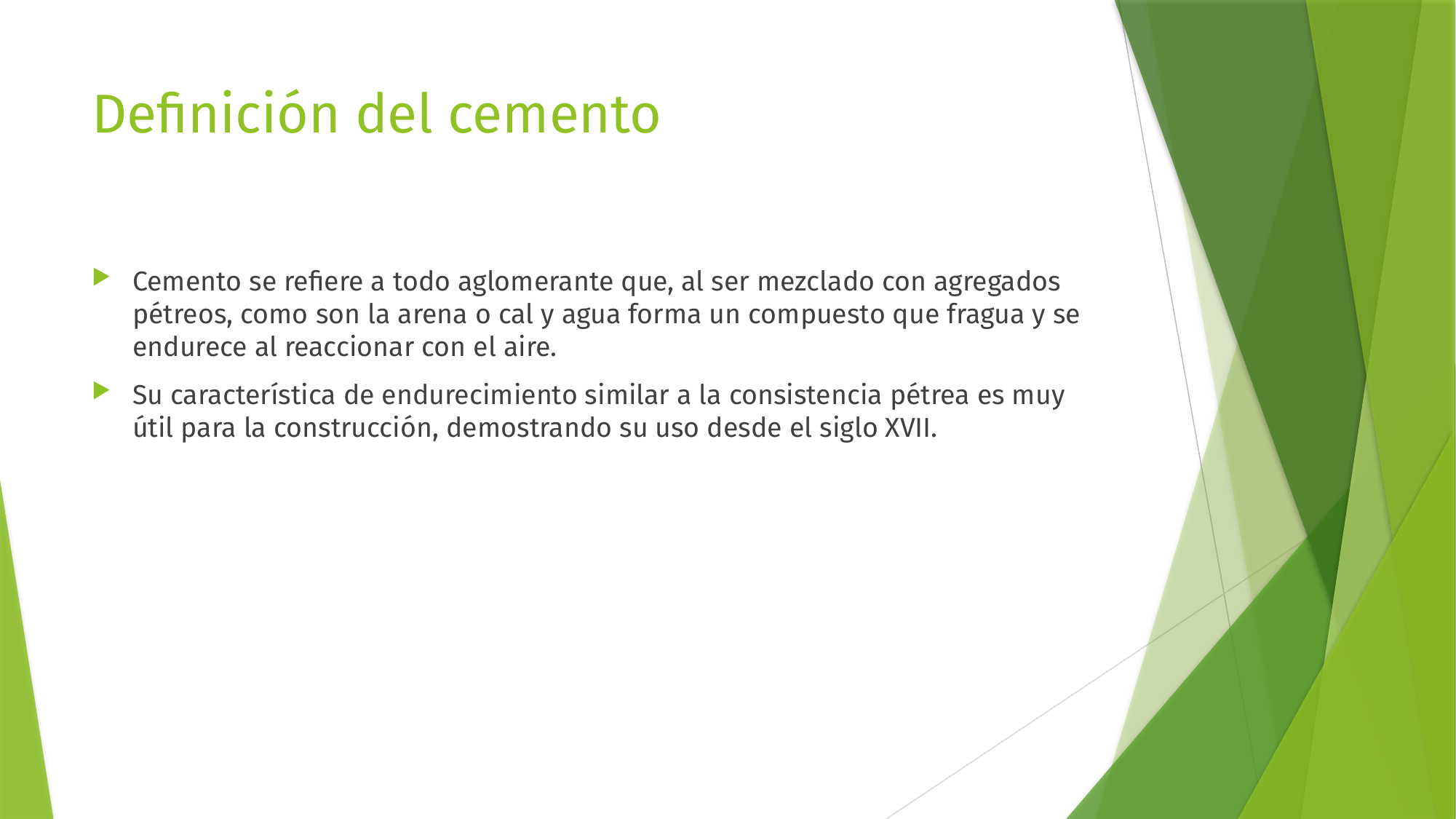

# Definición del cemento
Cemento se refiere a todo aglomerante que, al ser mezclado con agregados pétreos, como son la arena o cal y agua forma un compuesto que fragua y se endurece al reaccionar con el aire.
Su característica de endurecimiento similar a la consistencia pétrea es muy útil para la construcción, demostrando su uso desde el siglo XVII.